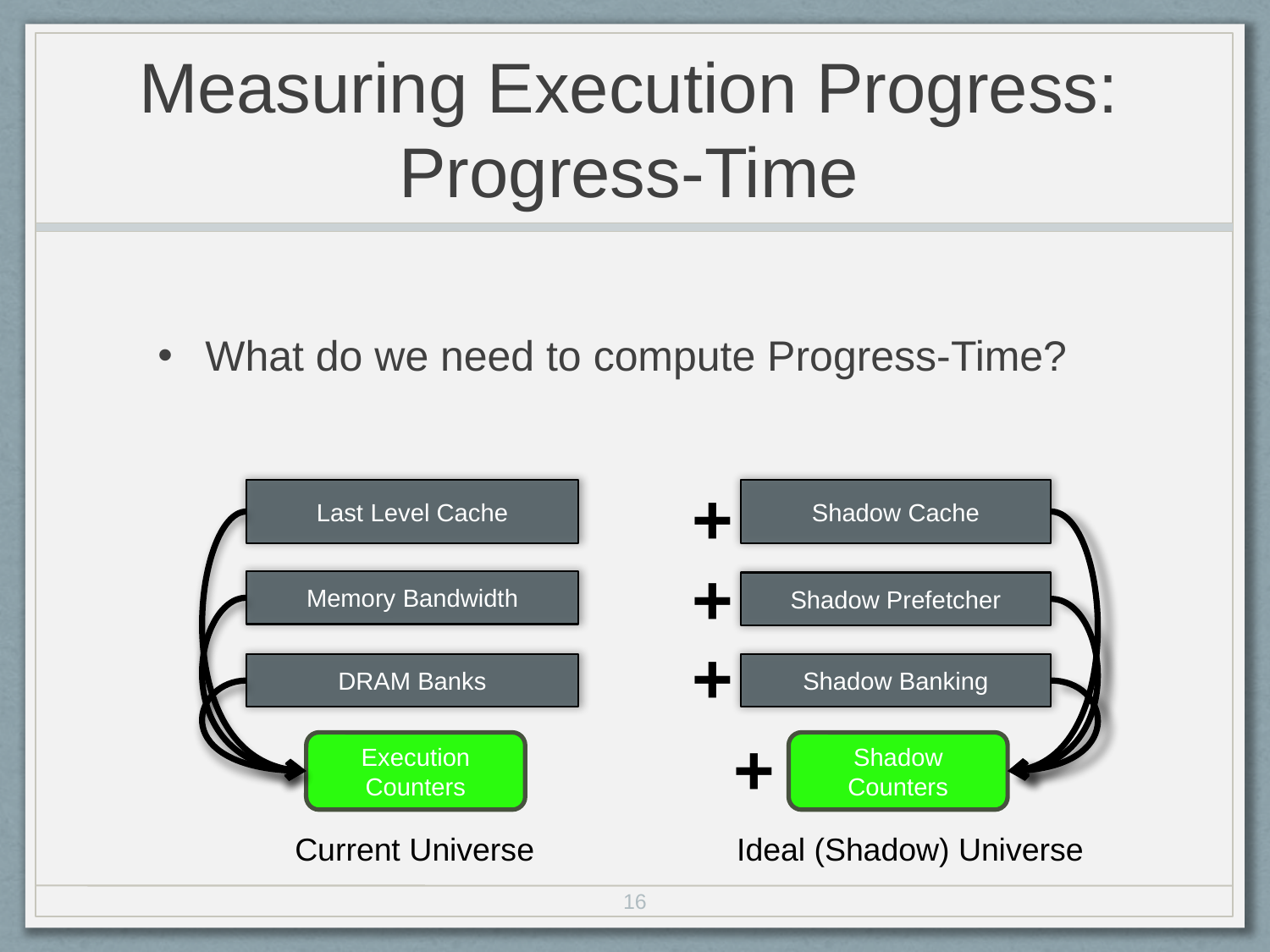

# Measuring Execution Progress: Progress-Time
What do we need to compute Progress-Time?

+
Last Level Cache
Shadow Cache
+
Memory Bandwidth
Shadow Prefetcher
+
DRAM Banks
Shadow Banking
+
Execution Counters
Shadow Counters
Current Universe
Ideal (Shadow) Universe
16